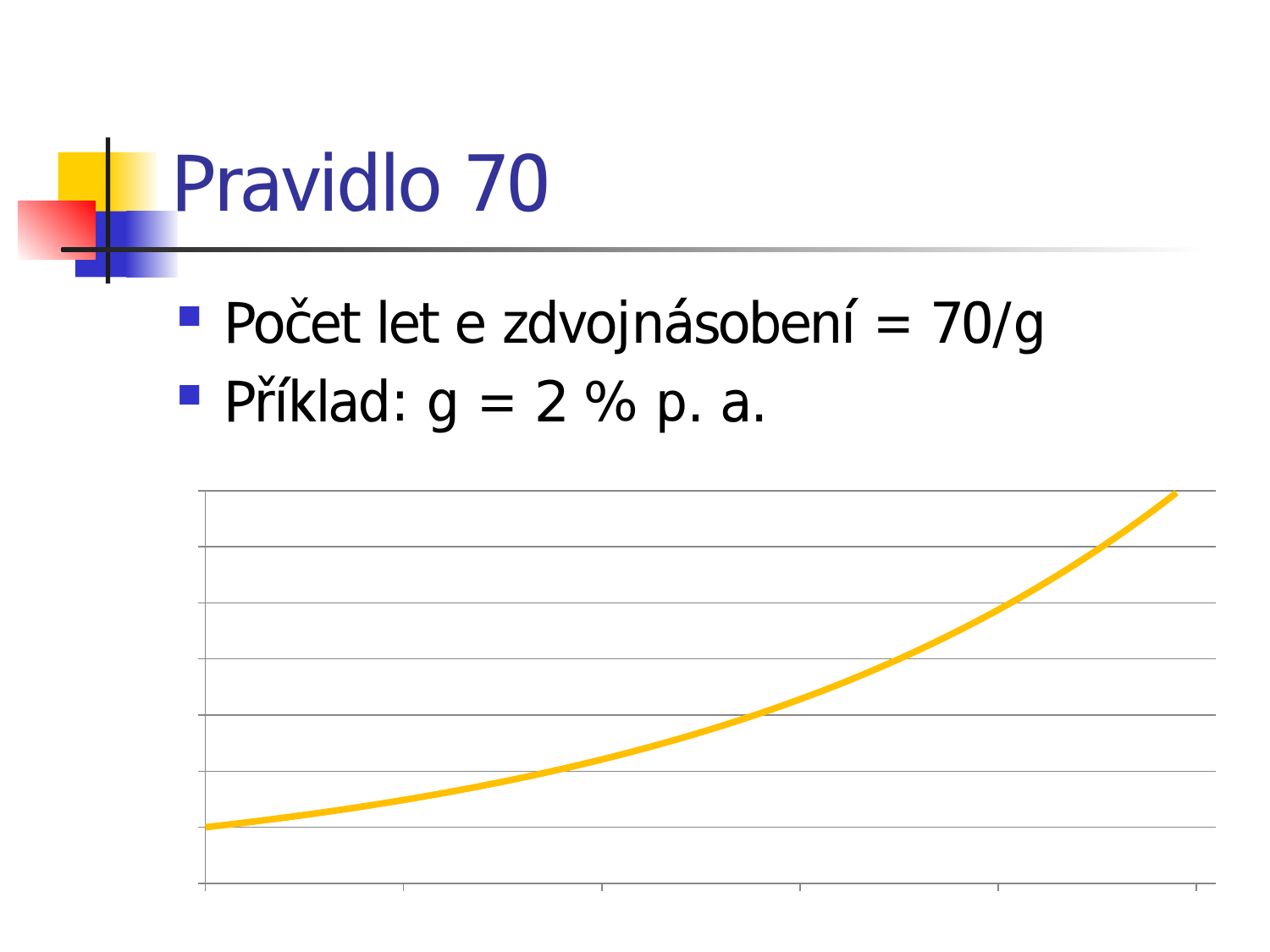

# Pravidlo 70
Počet let e zdvojnásobení = 70/g
Příklad: g = 2 % p. a.

### Chart

| Category |  |
|---|---|